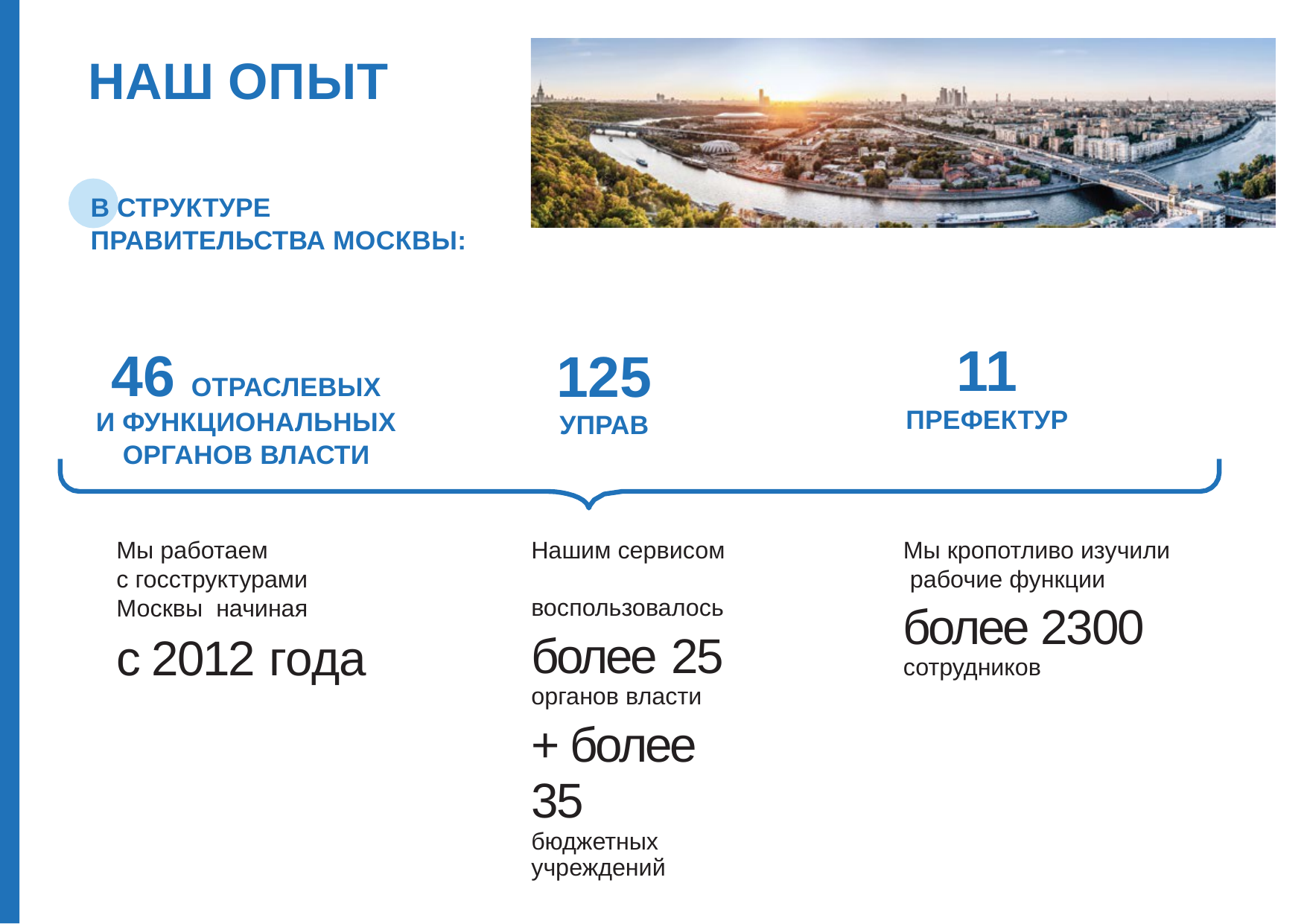

# НАШ ОПЫТ

В СТРУКТУРЕ  ПРАВИТЕЛЬСТВА МОСКВЫ:
11 ПРЕФЕКТУР
125 УПРАВ
46 ОТРАСЛЕВЫХ
И ФУНКЦИОНАЛЬНЫХ
ОРГАНОВ ВЛАСТИ

Мы работаем
с госструктурами Москвы  начиная
с 2012 года
Нашим сервисом  воспользовалось
более 25
органов власти
+ более 35
бюджетных учреждений
Мы кропотливо изучили  рабочие функции
более 2300
сотрудников